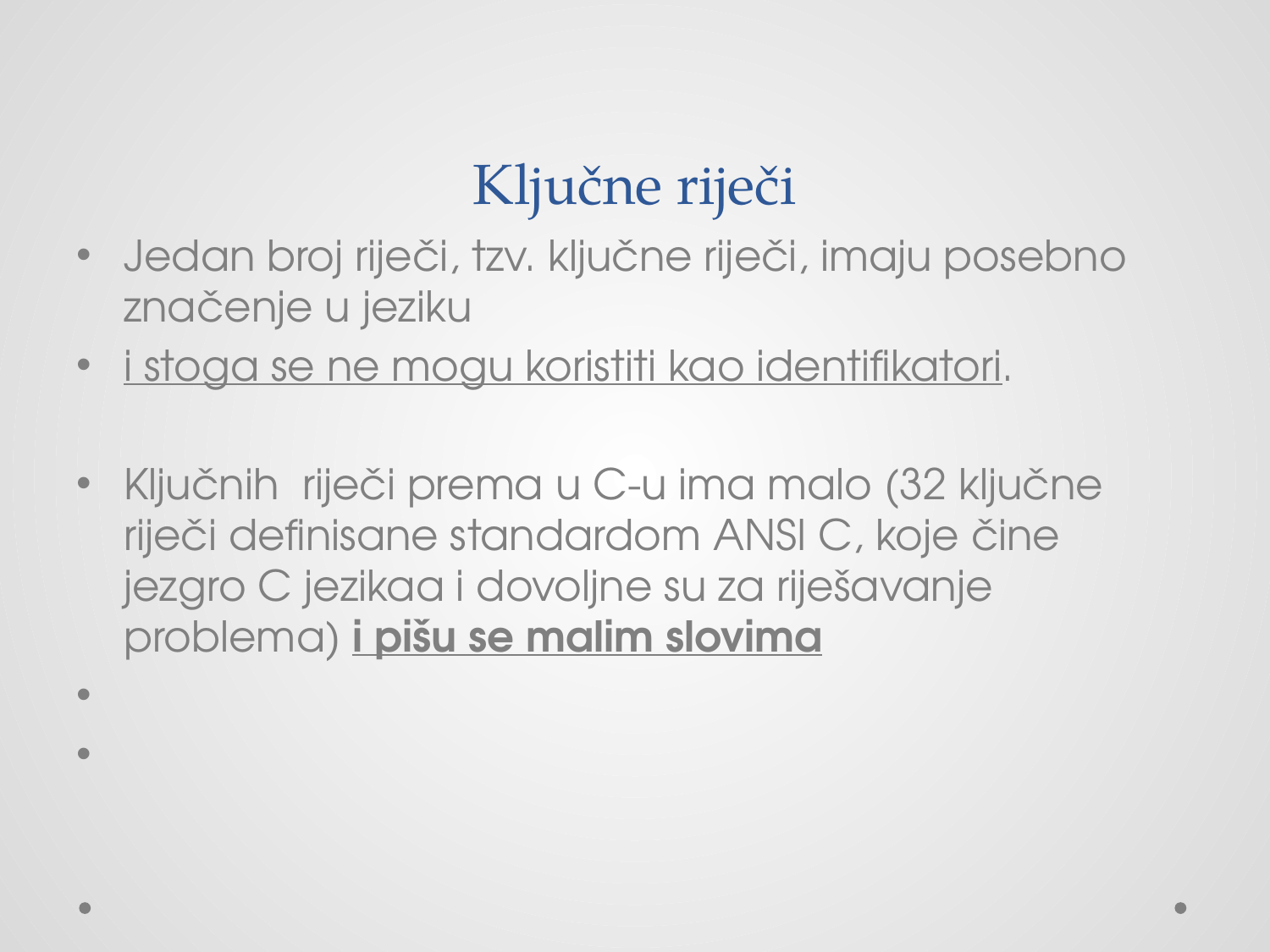

# Ključne riječi
Jedan broj riječi, tzv. ključne riječi, imaju posebno značenje u jeziku
i stoga se ne mogu koristiti kao identifikatori.

Ključnih  riječi prema u C-u ima malo (32 ključne riječi definisane standardom ANSI C, koje čine jezgro C jezikaa i dovoljne su za riješavanje problema) i pišu se malim slovima